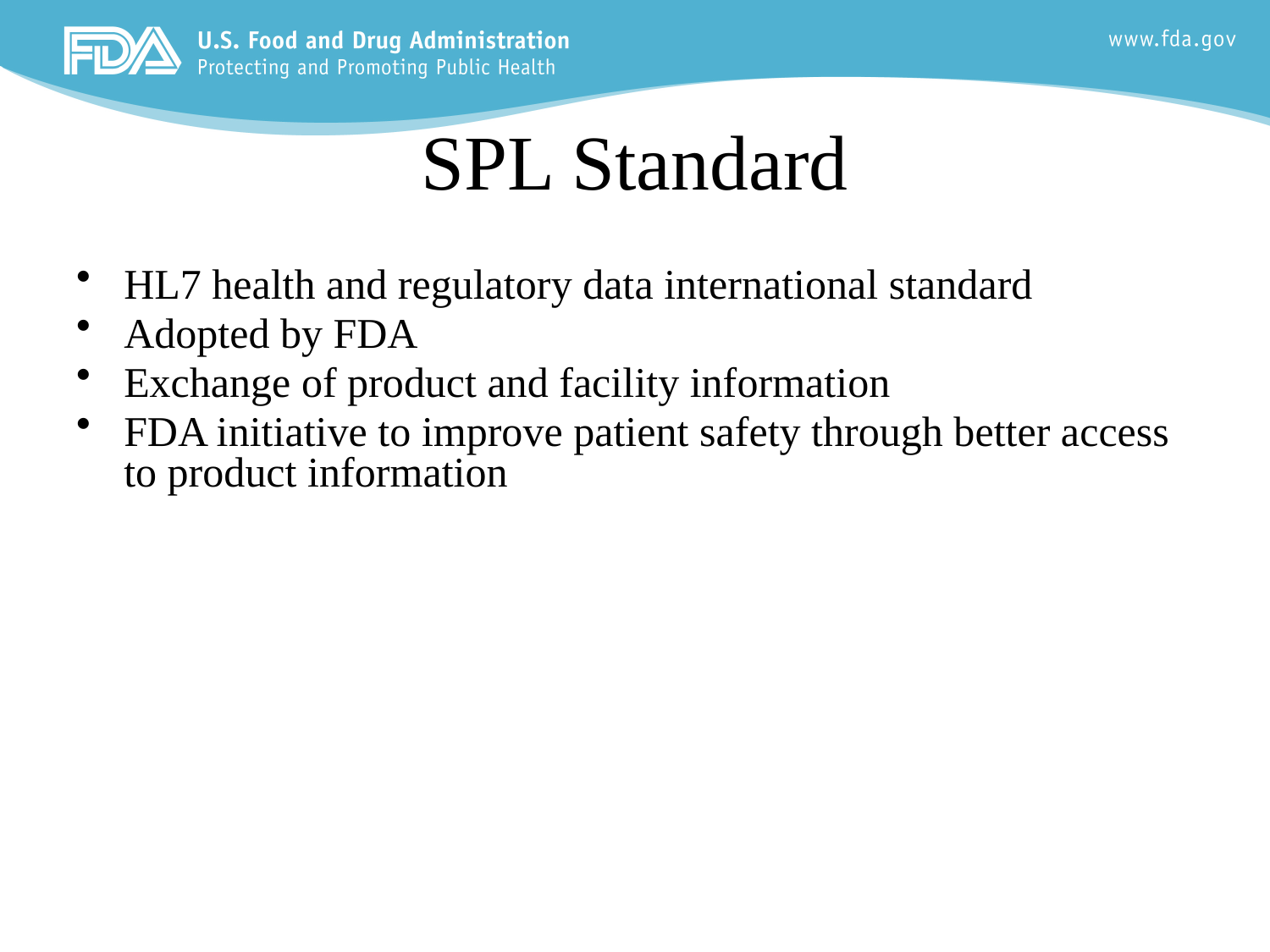

# SPL Standard

HL7 health and regulatory data international standard
Adopted by FDA
Exchange of product and facility information
FDA initiative to improve patient safety through better access to product information